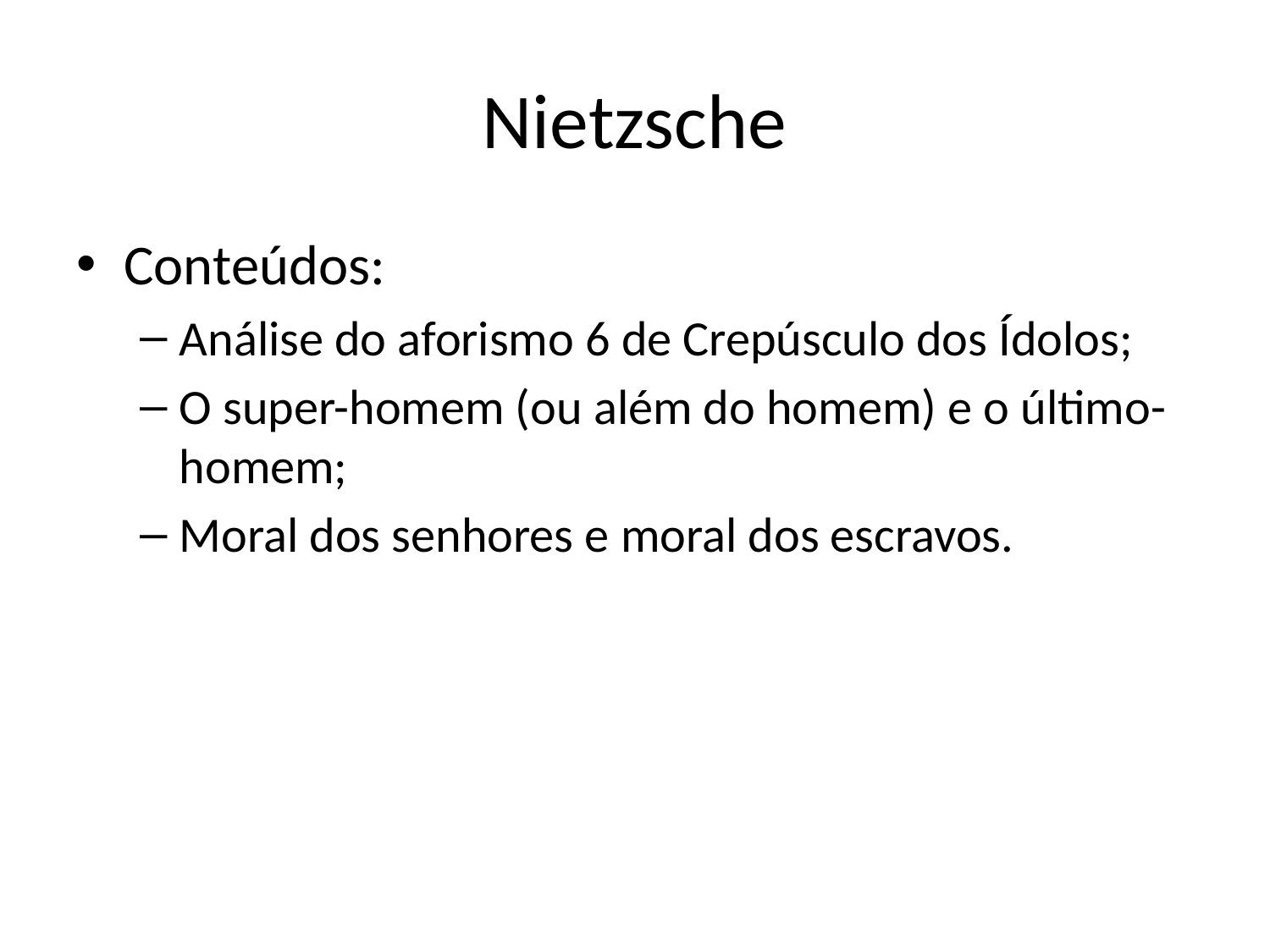

# Nietzsche
Conteúdos:
Análise do aforismo 6 de Crepúsculo dos Ídolos;
O super-homem (ou além do homem) e o último-homem;
Moral dos senhores e moral dos escravos.